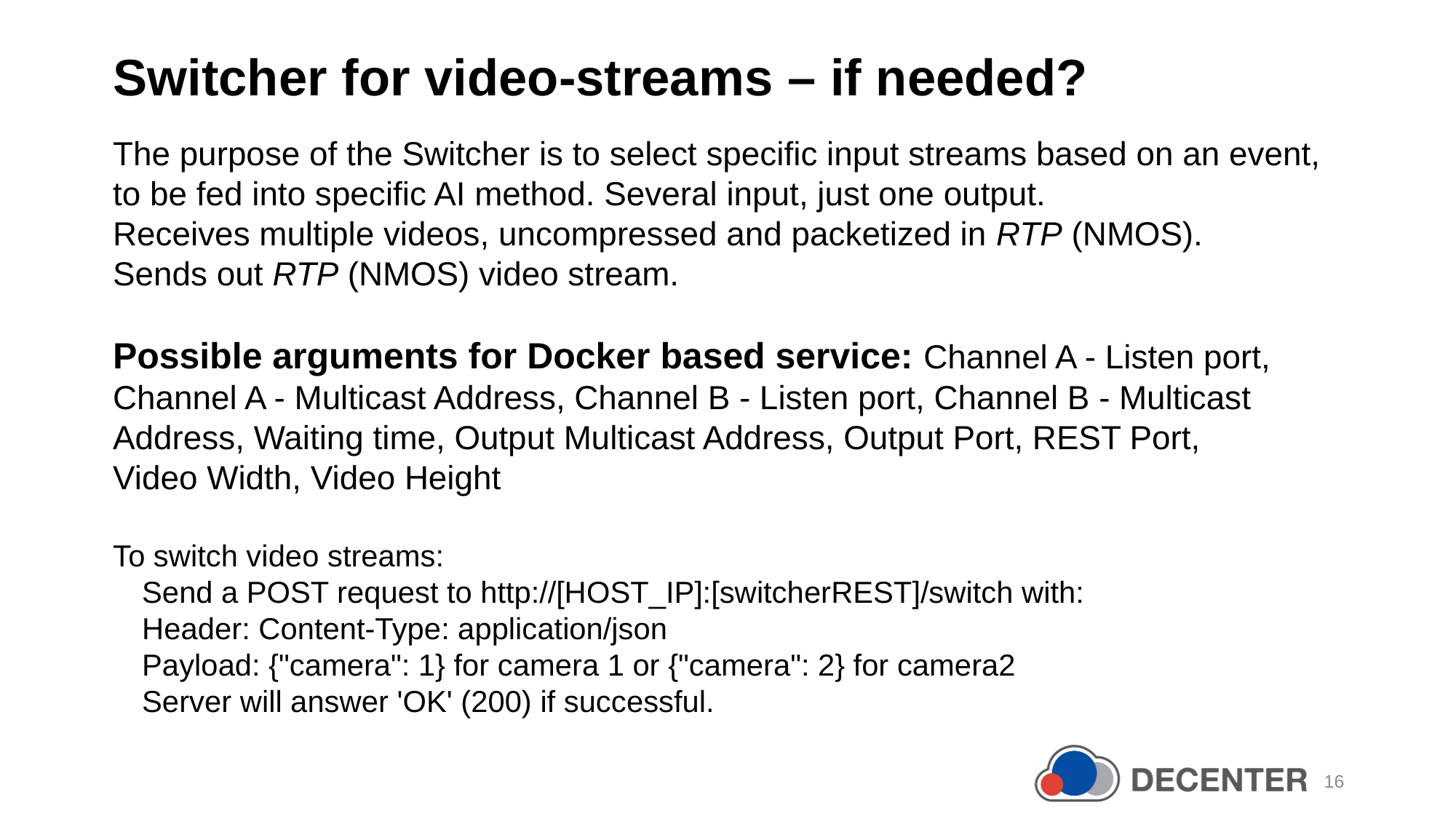

Switcher for video-streams – if needed?
The purpose of the Switcher is to select specific input streams based on an event, to be fed into specific AI method. Several input, just one output.
Receives multiple videos, uncompressed and packetized in RTP (NMOS).
Sends out RTP (NMOS) video stream.

Possible arguments for Docker based service: Channel A - Listen port, Channel A - Multicast Address, Channel B - Listen port, Channel B - Multicast Address, Waiting time, Output Multicast Address, Output Port, REST Port,
Video Width, Video Height

To switch video streams:
Send a POST request to http://[HOST_IP]:[switcherREST]/switch with:
Header: Content-Type: application/json
Payload: {"camera": 1} for camera 1 or {"camera": 2} for camera2
Server will answer 'OK' (200) if successful.
16